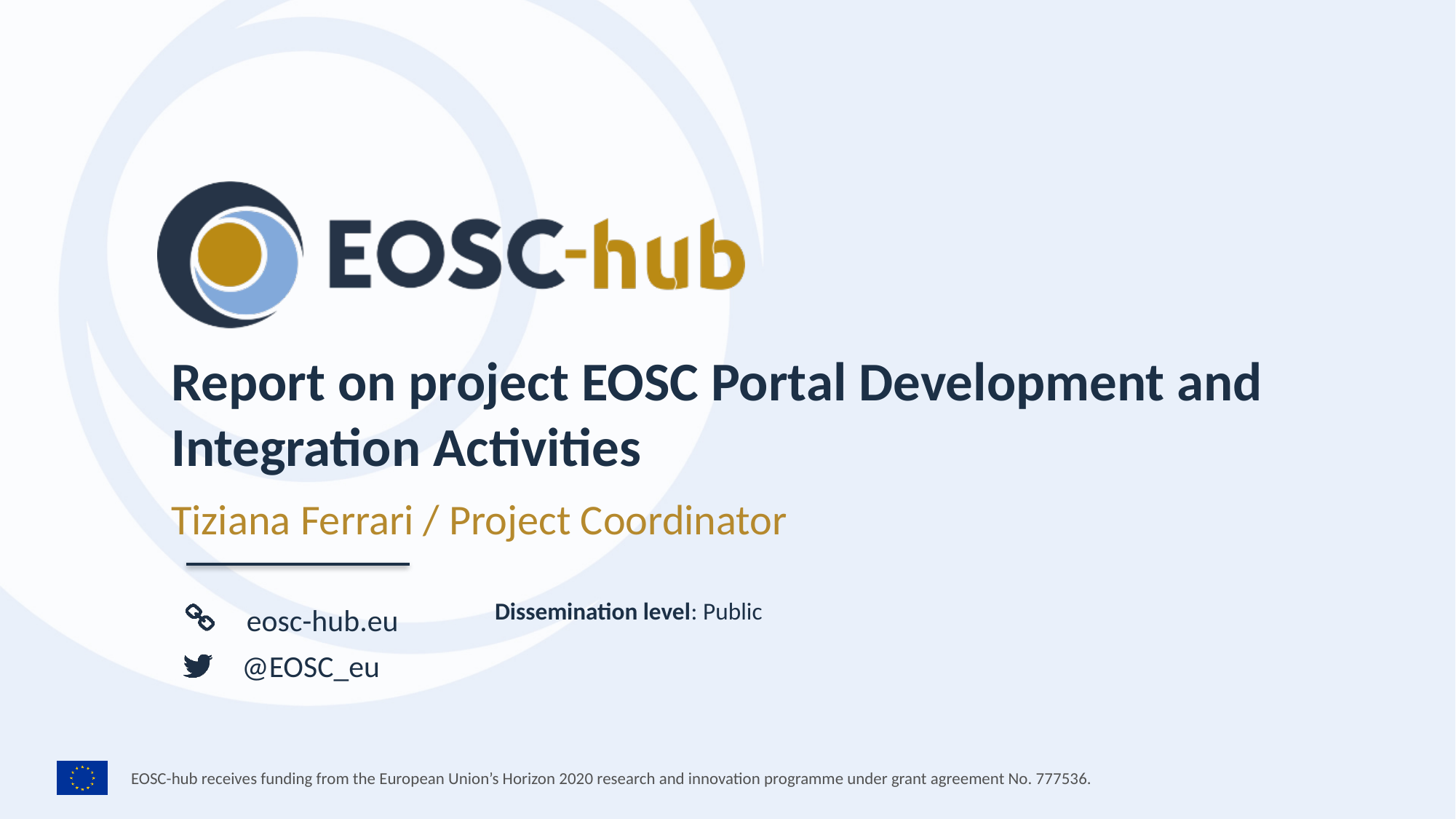

Report on project EOSC Portal Development and Integration Activities
Tiziana Ferrari / Project Coordinator
Dissemination level: Public